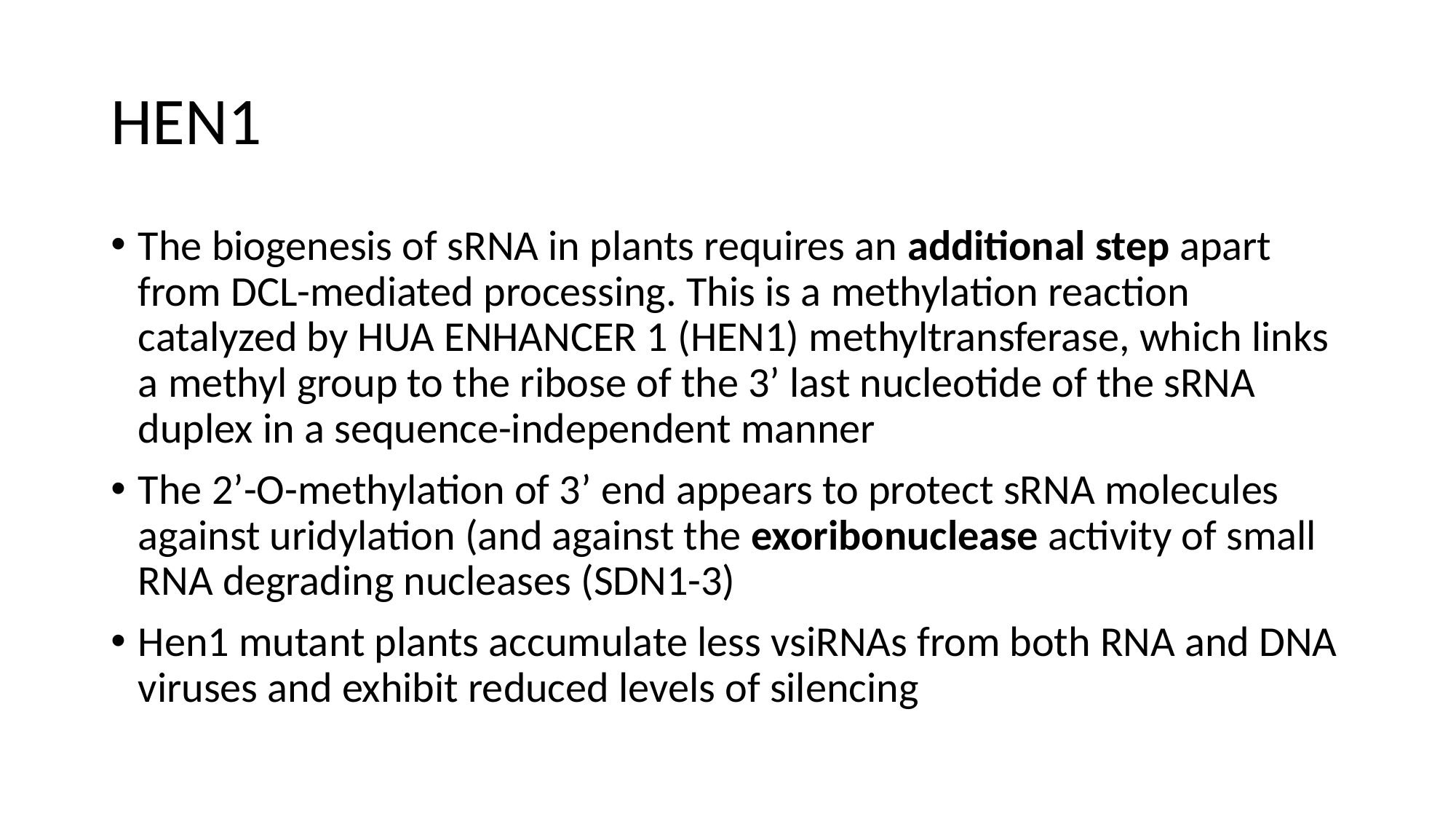

# HEN1
The biogenesis of sRNA in plants requires an additional step apart from DCL-mediated processing. This is a methylation reaction catalyzed by HUA ENHANCER 1 (HEN1) methyltransferase, which links a methyl group to the ribose of the 3’ last nucleotide of the sRNA duplex in a sequence-independent manner
The 2’-O-methylation of 3’ end appears to protect sRNA molecules against uridylation (and against the exoribonuclease activity of small RNA degrading nucleases (SDN1-3)
Hen1 mutant plants accumulate less vsiRNAs from both RNA and DNA viruses and exhibit reduced levels of silencing